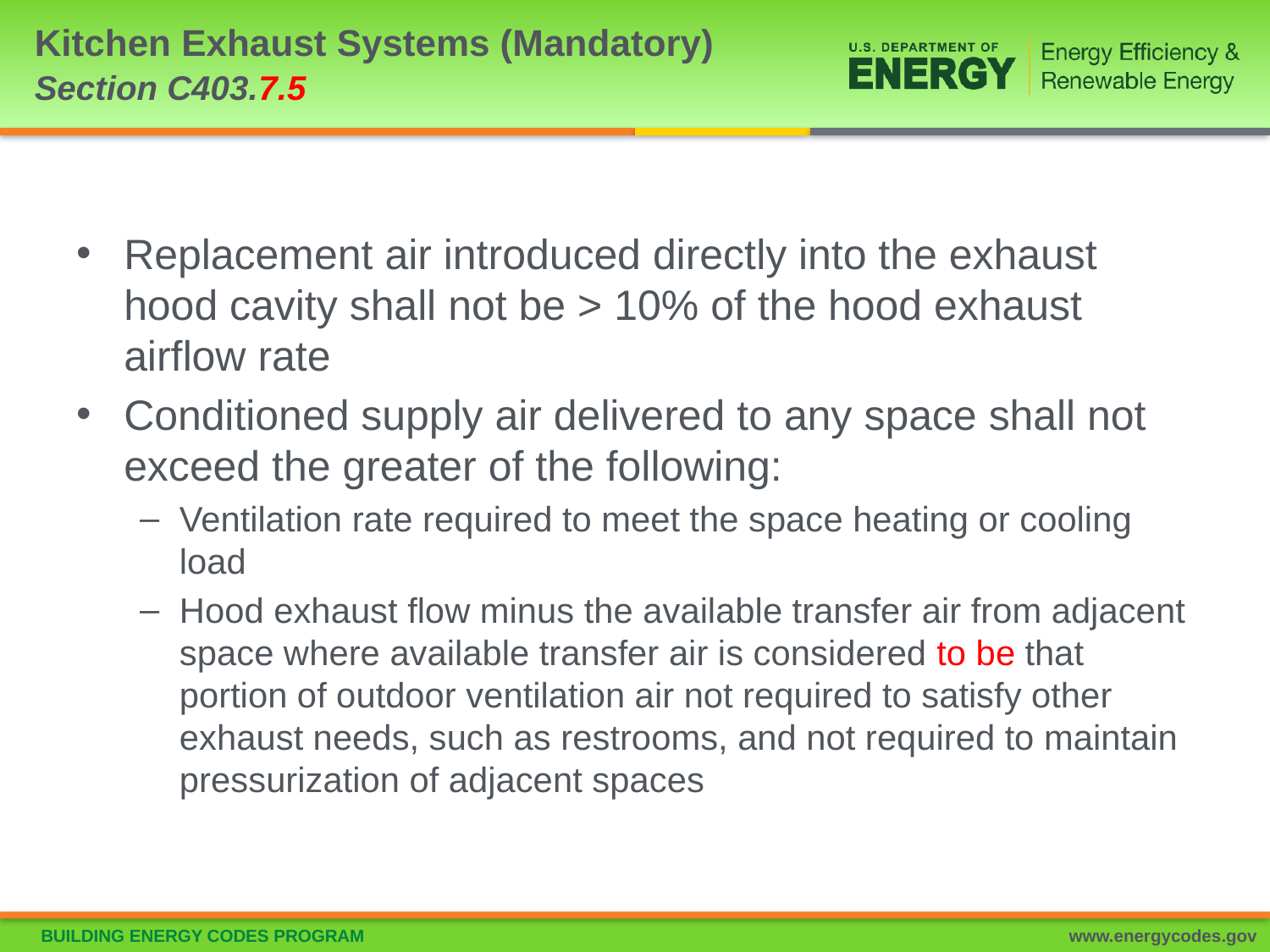

# Kitchen Exhaust Systems (Mandatory) Section C403.7.5
Replacement air introduced directly into the exhaust hood cavity shall not be > 10% of the hood exhaust airflow rate
Conditioned supply air delivered to any space shall not exceed the greater of the following:
Ventilation rate required to meet the space heating or cooling load
Hood exhaust flow minus the available transfer air from adjacent space where available transfer air is considered to be that portion of outdoor ventilation air not required to satisfy other exhaust needs, such as restrooms, and not required to maintain pressurization of adjacent spaces